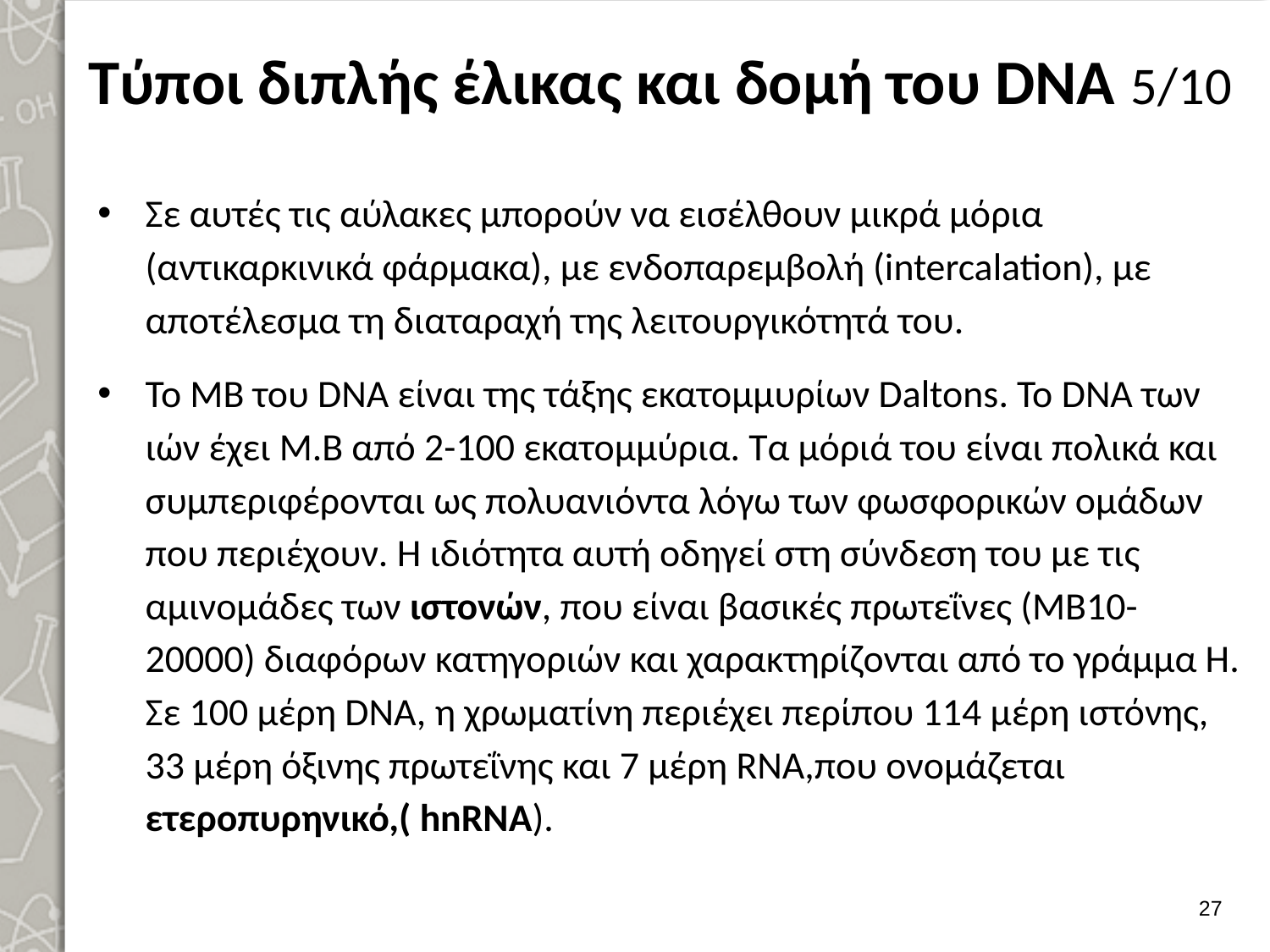

# Τύποι διπλής έλικας και δομή του DNA 5/10
Σε αυτές τις αύλακες μπορούν να εισέλθουν μικρά μόρια (αντικαρκινικά φάρμακα), με ενδοπαρεμβολή (intercalation), με αποτέλεσμα τη διαταραχή της λειτουργικότητά του.
Το ΜΒ του DNA είναι της τάξης εκατομμυρίων Daltons. Το DNA των ιών έχει Μ.Β από 2-100 εκατομμύρια. Τα μόριά του είναι πολικά και συμπεριφέρονται ως πολυανιόντα λόγω των φωσφορικών ομάδων που περιέχουν. Η ιδιότητα αυτή οδηγεί στη σύνδεση του με τις αμινομάδες των ιστονών, που είναι βασικές πρωτεΐνες (ΜΒ10-20000) διαφόρων κατηγοριών και χαρακτηρίζονται από το γράμμα Η. Σε 100 μέρη DNA, η χρωματίνη περιέχει περίπου 114 μέρη ιστόνης, 33 μέρη όξινης πρωτεΐνης και 7 μέρη RNA,που ονομάζεται ετεροπυρηνικό,( hnRNA).
27